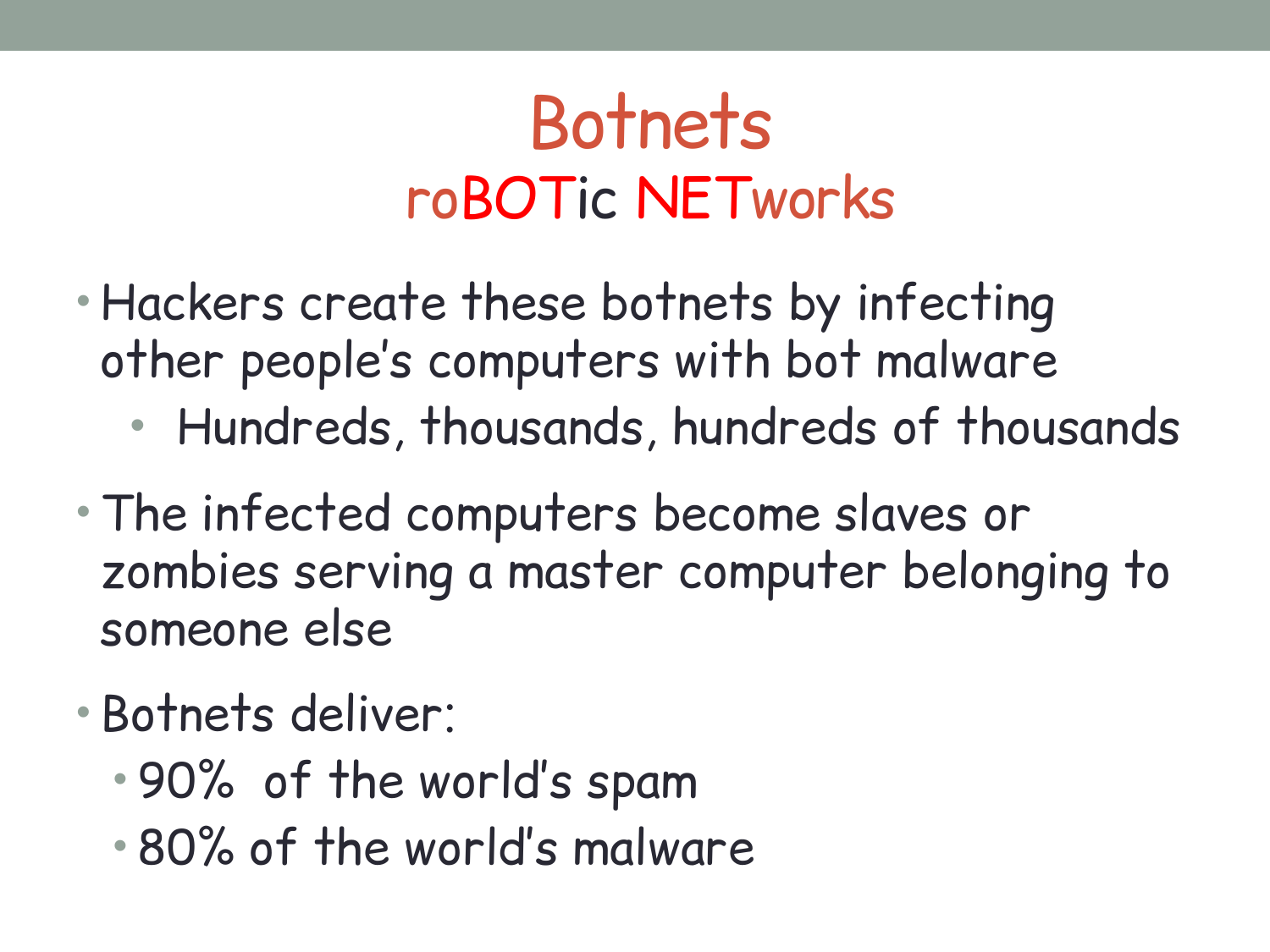

# Botnets roBOTic NETworks
Hackers create these botnets by infecting other people’s computers with bot malware
Hundreds, thousands, hundreds of thousands

The infected computers become slaves or zombies serving a master computer belonging to someone else

Botnets deliver:
90%  of the world’s spam
80% of the world’s malware